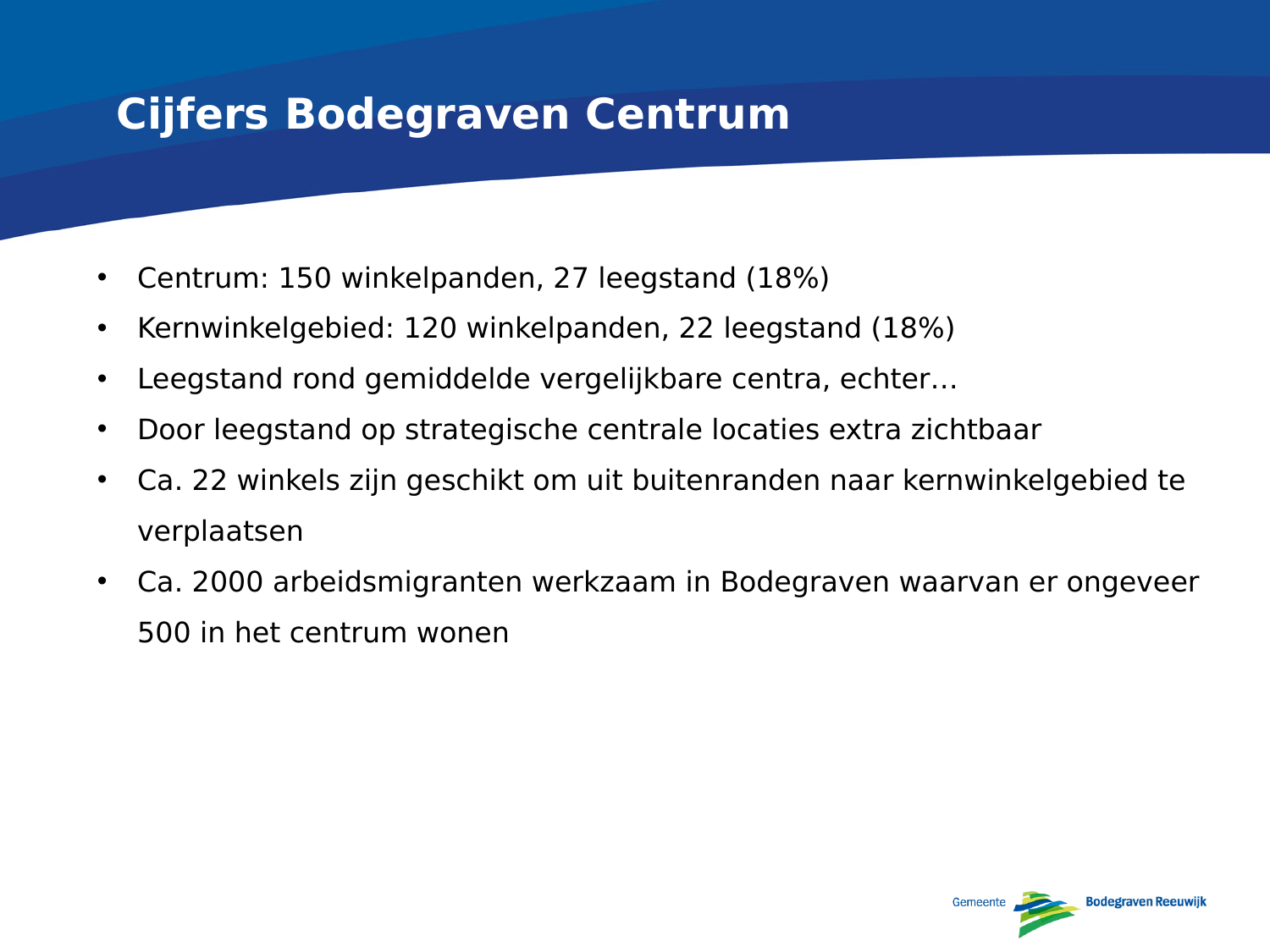

# Cijfers Bodegraven Centrum
Centrum: 150 winkelpanden, 27 leegstand (18%)
Kernwinkelgebied: 120 winkelpanden, 22 leegstand (18%)
Leegstand rond gemiddelde vergelijkbare centra, echter…
Door leegstand op strategische centrale locaties extra zichtbaar
Ca. 22 winkels zijn geschikt om uit buitenranden naar kernwinkelgebied te verplaatsen
Ca. 2000 arbeidsmigranten werkzaam in Bodegraven waarvan er ongeveer 500 in het centrum wonen